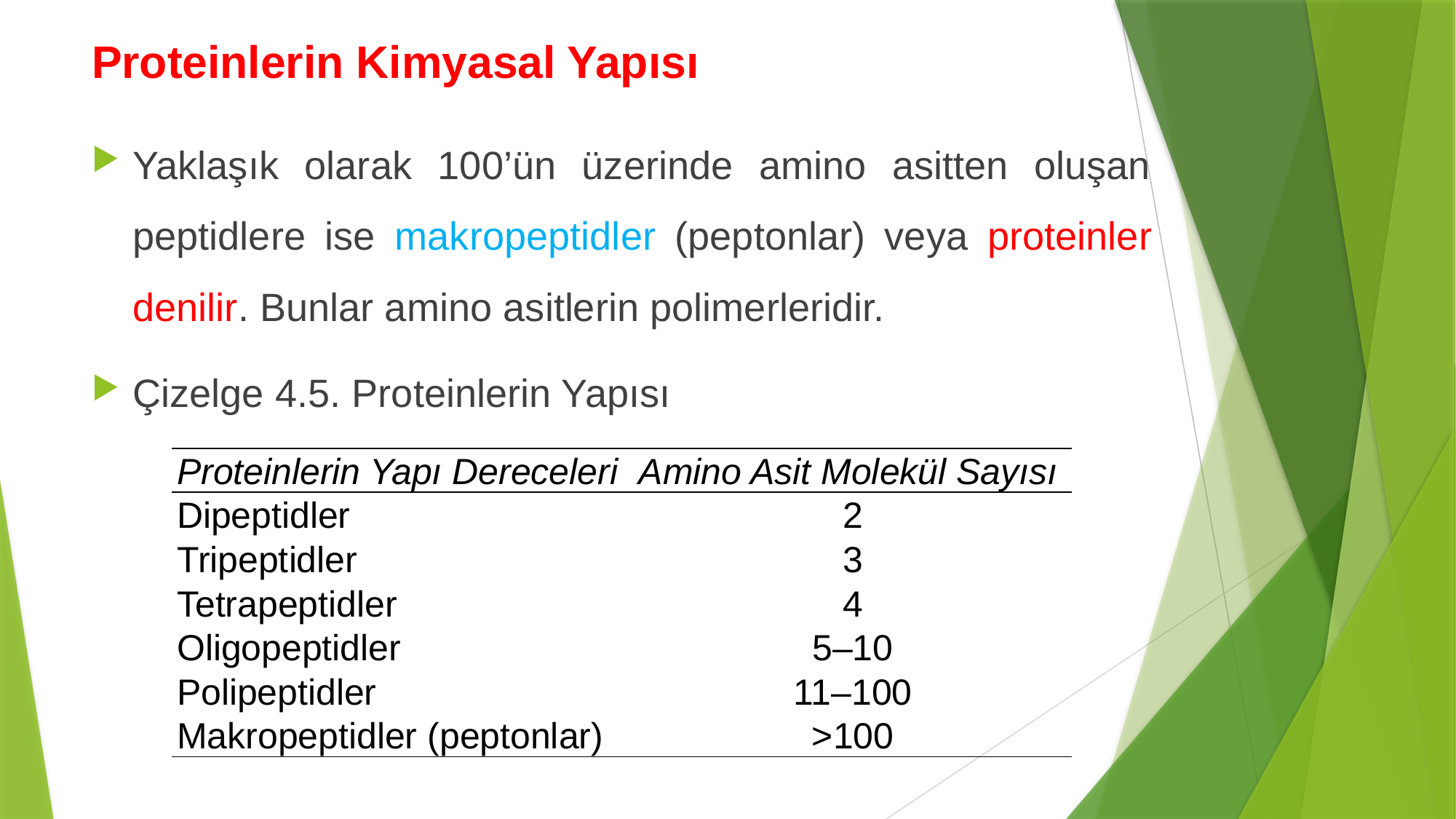

Proteinlerin Kimyasal Yapısı
Yaklaşık olarak 100’ün üzerinde amino asitten oluşan peptidlere ise makropeptidler (peptonlar) veya proteinler denilir. Bunlar amino asitlerin polimerleridir.
Çizelge 4.5. Proteinlerin Yapısı

| Proteinlerin Yapı Dereceleri | Amino Asit Molekül Sayısı |
| --- | --- |
| Dipeptidler | 2 |
| Tripeptidler | 3 |
| Tetrapeptidler | 4 |
| Oligopeptidler | 5–10 |
| Polipeptidler | 11–100 |
| Makropeptidler (peptonlar) | >100 |